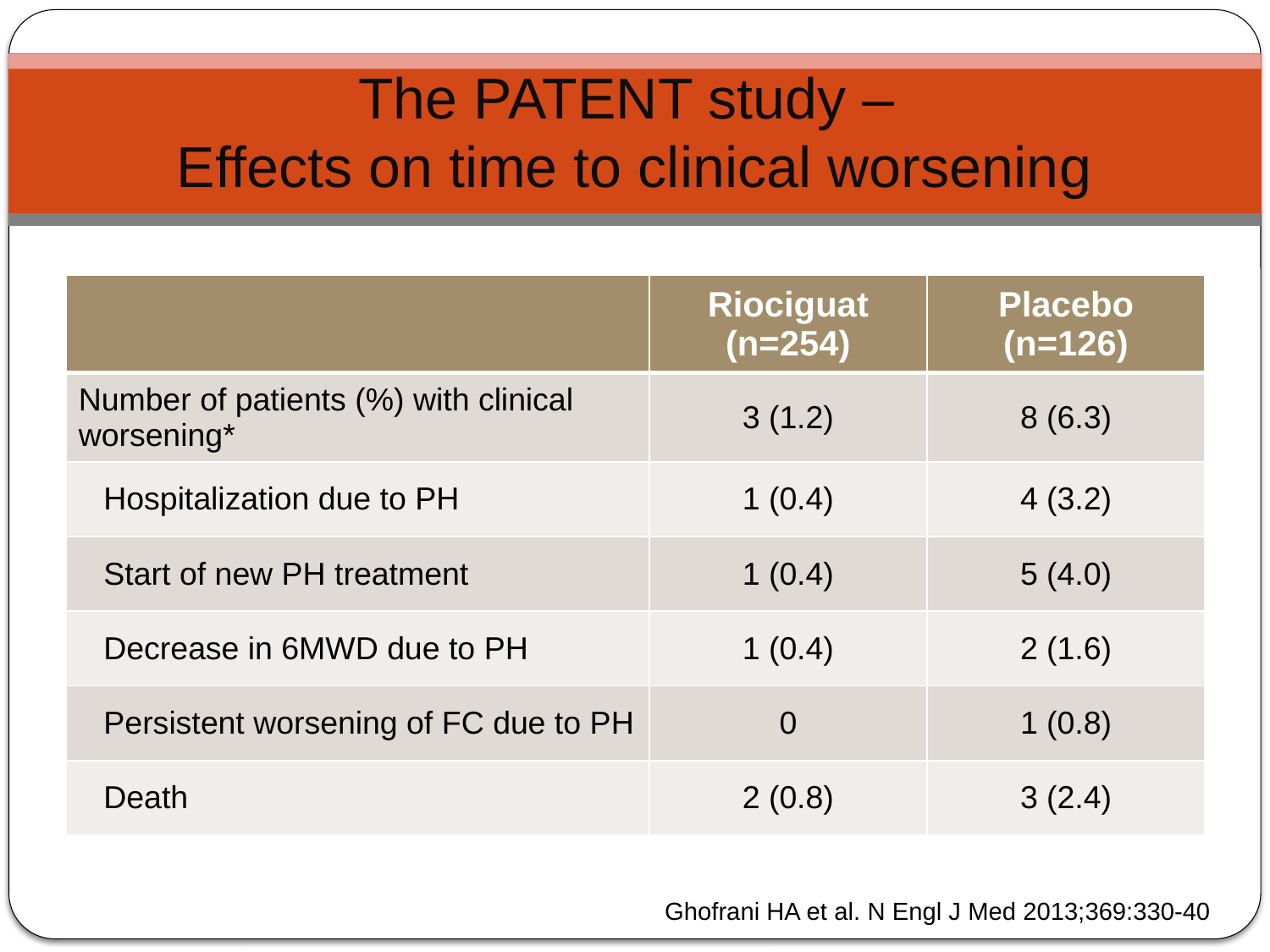

# The PATENT study – Effects on time to clinical worsening

|  | Riociguat (n=254) | Placebo (n=126) |
| --- | --- | --- |
| Number of patients (%) with clinical worsening\* | 3 (1.2) | 8 (6.3) |
| Hospitalization due to PH | 1 (0.4) | 4 (3.2) |
| Start of new PH treatment | 1 (0.4) | 5 (4.0) |
| Decrease in 6MWD due to PH | 1 (0.4) | 2 (1.6) |
| Persistent worsening of FC due to PH | 0 | 1 (0.8) |
| Death | 2 (0.8) | 3 (2.4) |
Ghofrani HA et al. N Engl J Med 2013;369:330-40